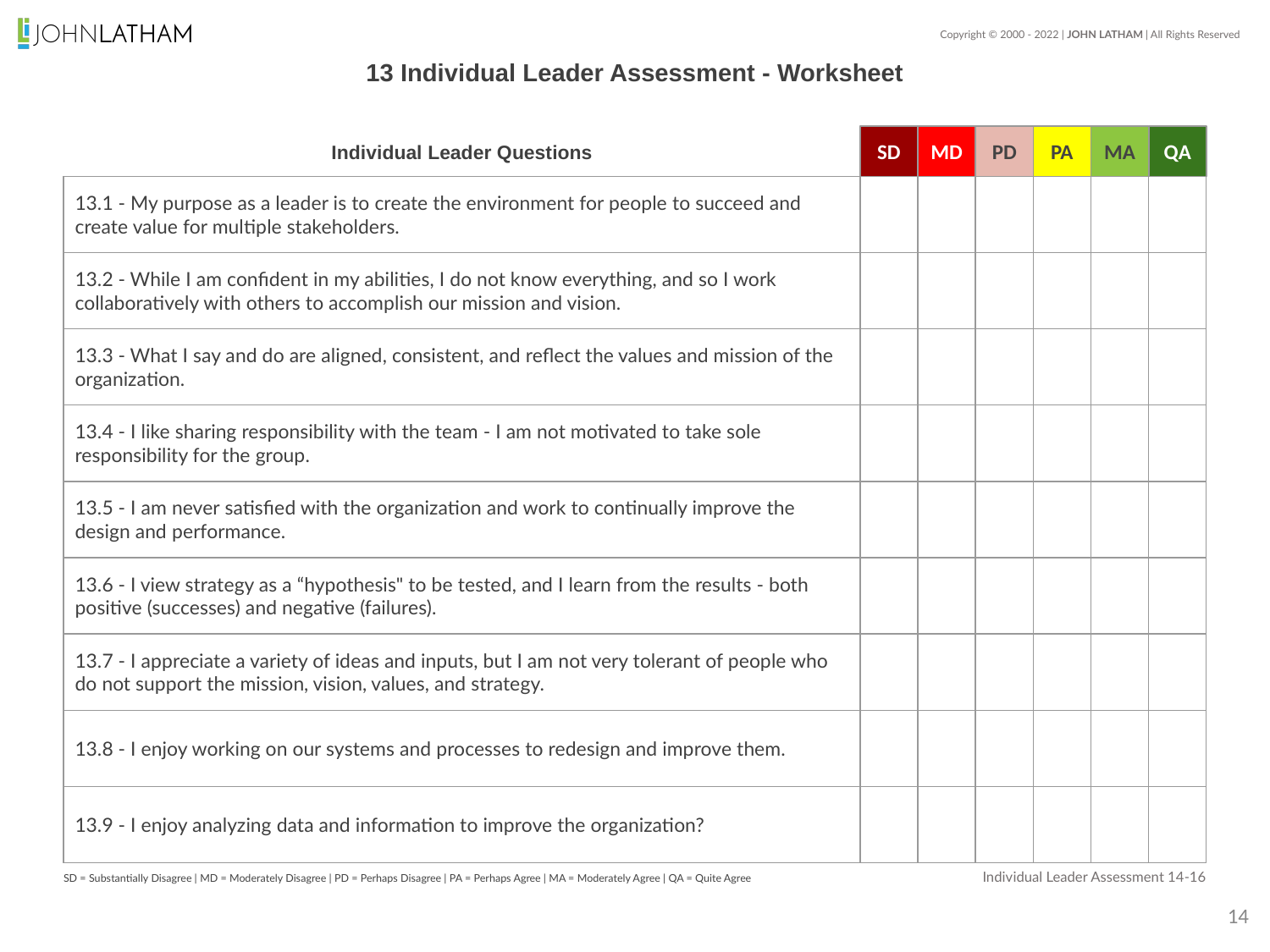

13 Individual Leader Assessment - Worksheet
Individual Leader Questions
SD
MD
PD
PA
MA
QA
| 13.1 - My purpose as a leader is to create the environment for people to succeed and create value for multiple stakeholders. |  |  |  |  |  |  |
| --- | --- | --- | --- | --- | --- | --- |
| 13.2 - While I am confident in my abilities, I do not know everything, and so I work collaboratively with others to accomplish our mission and vision. |  |  |  |  |  |  |
| 13.3 - What I say and do are aligned, consistent, and reflect the values and mission of the organization. |  |  |  |  |  |  |
| 13.4 - I like sharing responsibility with the team - I am not motivated to take sole responsibility for the group. |  |  |  |  |  |  |
| 13.5 - I am never satisfied with the organization and work to continually improve the design and performance. |  |  |  |  |  |  |
| 13.6 - I view strategy as a “hypothesis" to be tested, and I learn from the results - both positive (successes) and negative (failures). |  |  |  |  |  |  |
| 13.7 - I appreciate a variety of ideas and inputs, but I am not very tolerant of people who do not support the mission, vision, values, and strategy. |  |  |  |  |  |  |
| 13.8 - I enjoy working on our systems and processes to redesign and improve them. |  |  |  |  |  |  |
| 13.9 - I enjoy analyzing data and information to improve the organization? |  |  |  |  |  |  |
SD = Substantially Disagree | MD = Moderately Disagree | PD = Perhaps Disagree | PA = Perhaps Agree | MA = Moderately Agree | QA = Quite Agree
Individual Leader Assessment 14-16
14